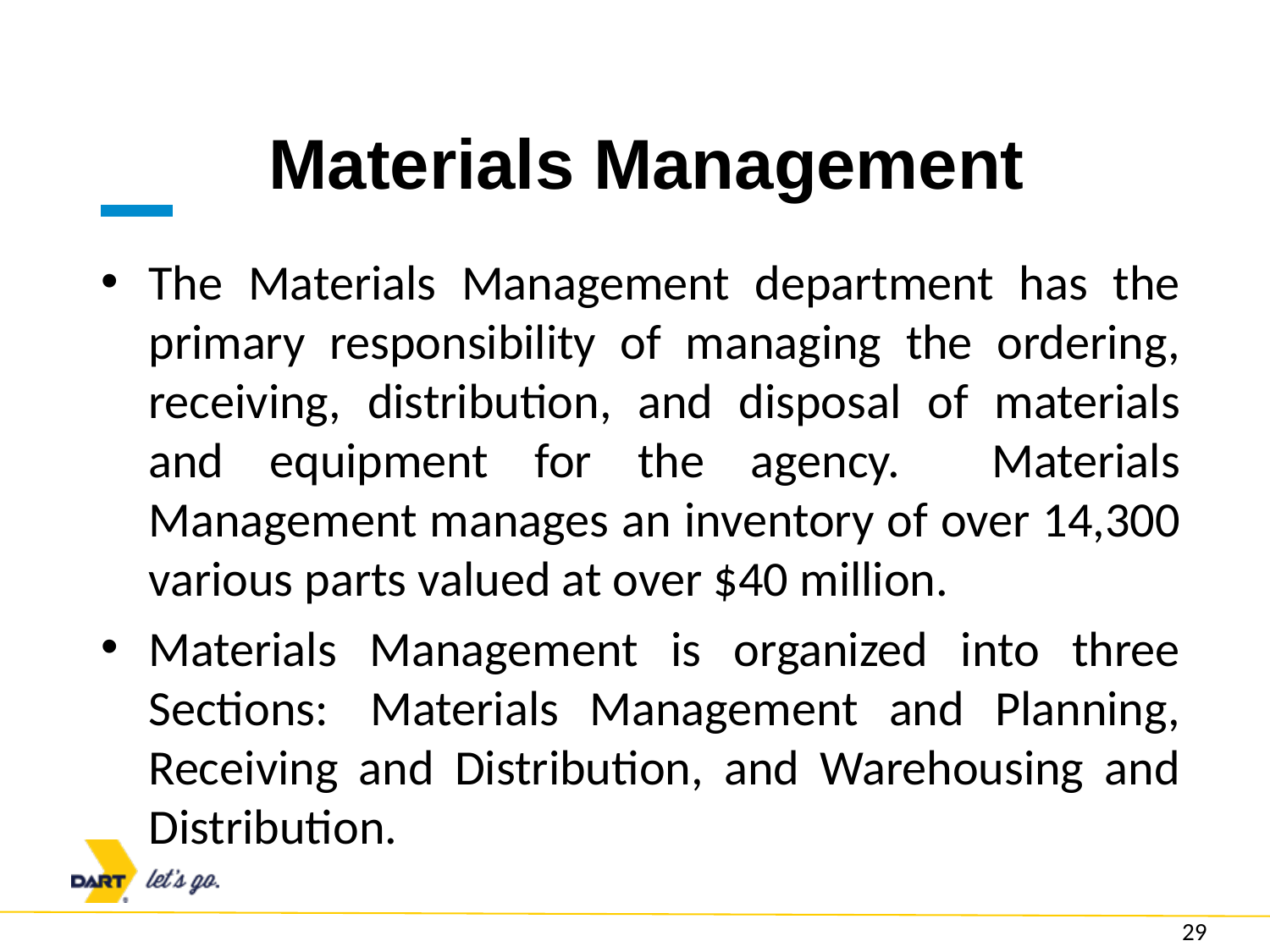

# Materials Management
The Materials Management department has the primary responsibility of managing the ordering, receiving, distribution, and disposal of materials and equipment for the agency.  Materials Management manages an inventory of over 14,300 various parts valued at over $40 million.
Materials Management is organized into three Sections:  Materials Management and Planning, Receiving and Distribution, and Warehousing and Distribution.